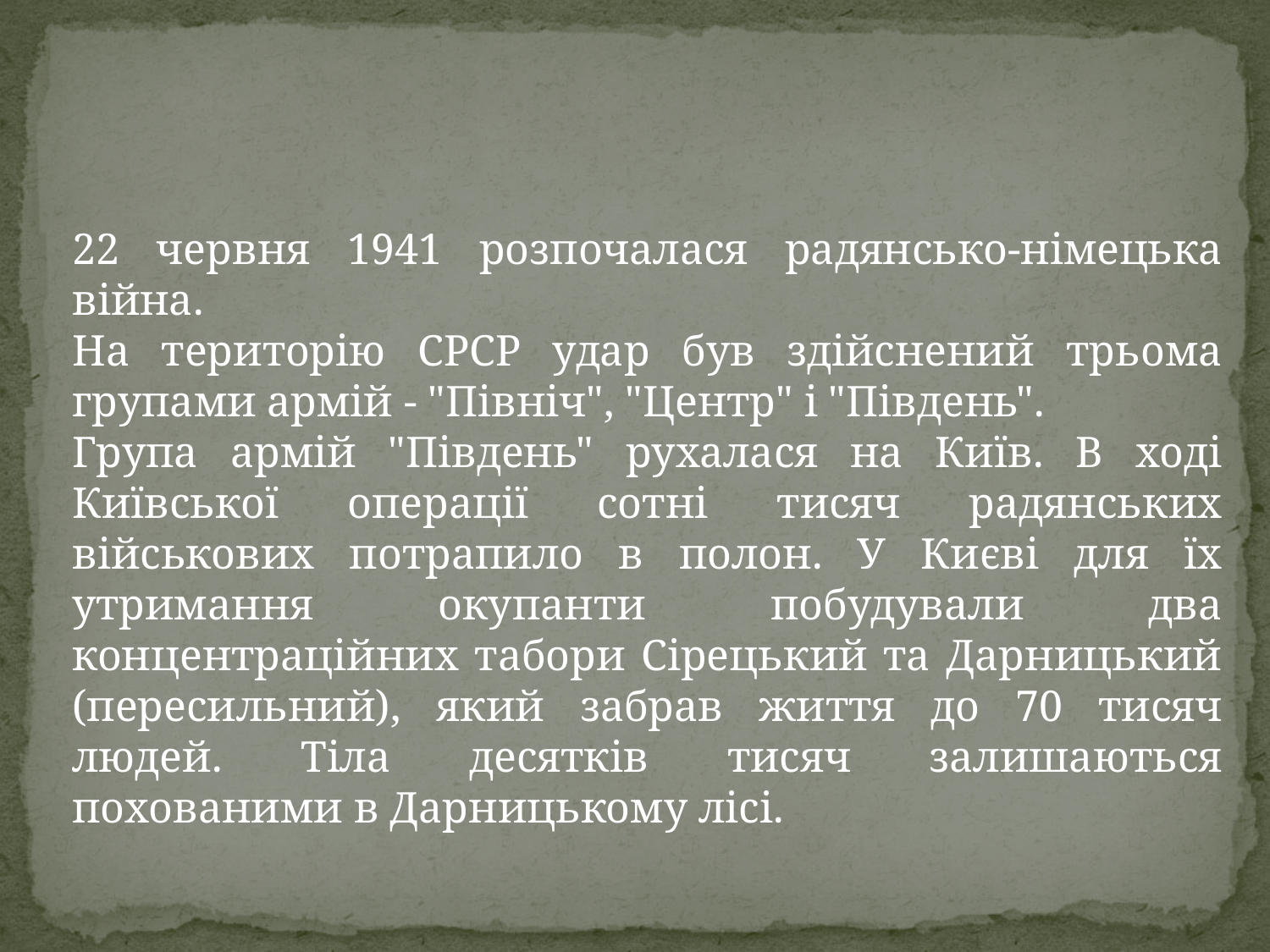

22 червня 1941 розпочалася радянсько-німецька війна.
На територію СРСР удар був здійснений трьома групами армій - "Північ", "Центр" і "Південь".
Група армій "Південь" рухалася на Київ. В ході Київської операції сотні тисяч радянських військових потрапило в полон. У Києві для їх утримання окупанти побудували два концентраційних табори Сірецький та Дарницький (пересильний), який забрав життя до 70 тисяч людей. Тіла десятків тисяч залишаються похованими в Дарницькому лісі.